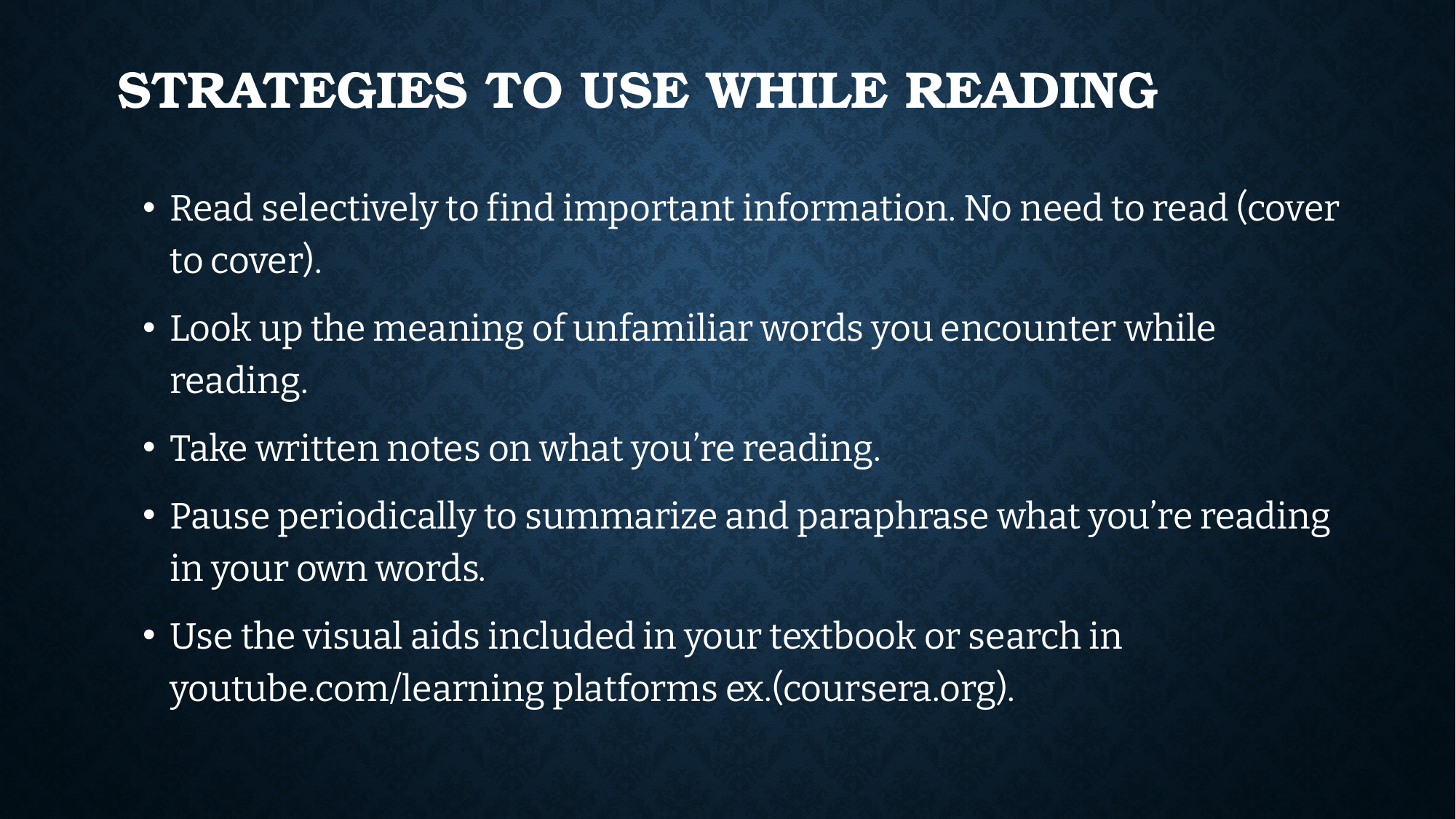

# Strategies to use while reading
Read selectively to find important information. No need to read (cover to cover).
Look up the meaning of unfamiliar words you encounter while reading.
Take written notes on what you’re reading.
Pause periodically to summarize and paraphrase what you’re reading in your own words.
Use the visual aids included in your textbook or search in youtube.com/learning platforms ex.(coursera.org).